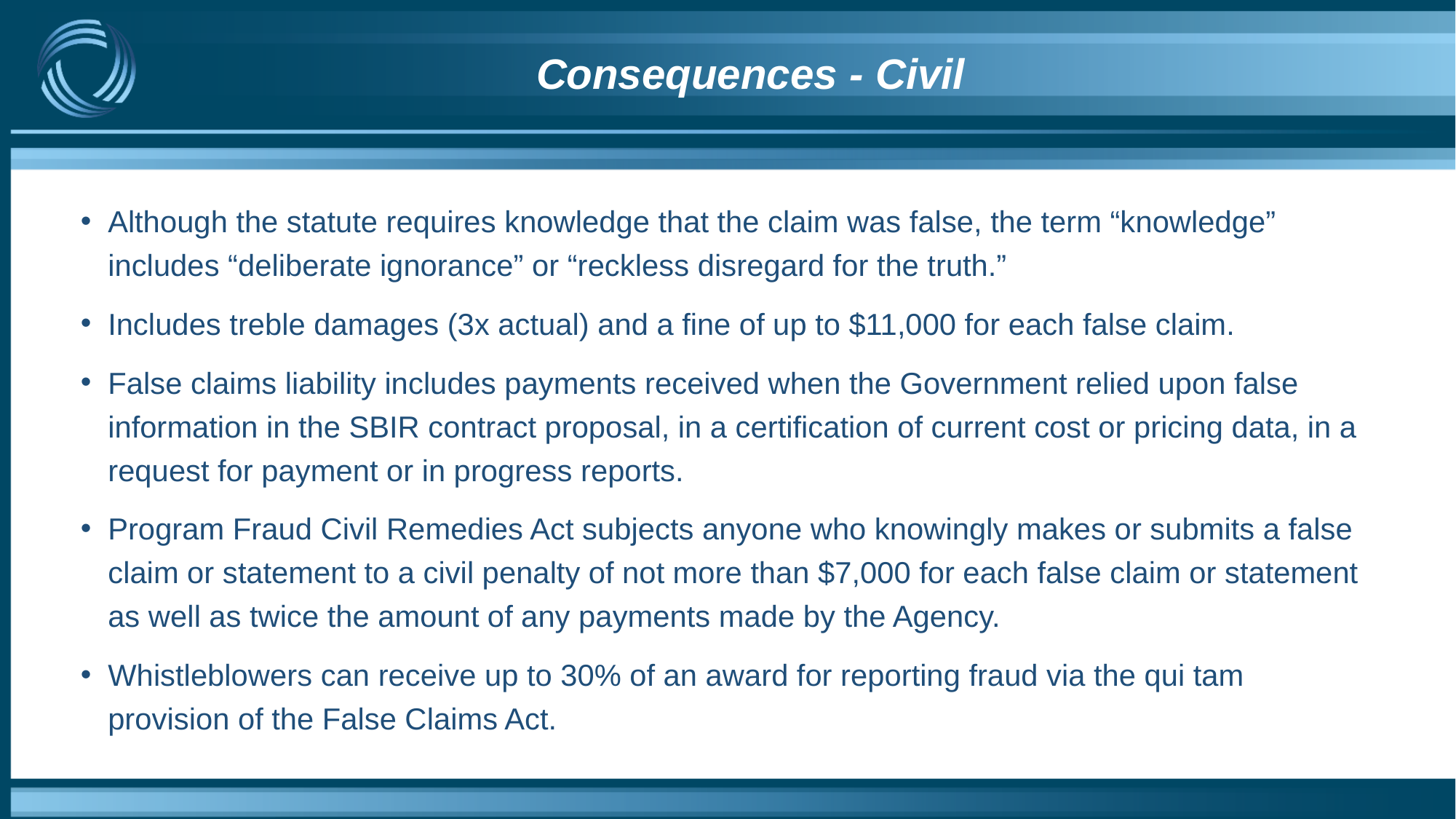

# Consequences - Civil
Although the statute requires knowledge that the claim was false, the term “knowledge” includes “deliberate ignorance” or “reckless disregard for the truth.”
Includes treble damages (3x actual) and a fine of up to $11,000 for each false claim.
False claims liability includes payments received when the Government relied upon false information in the SBIR contract proposal, in a certification of current cost or pricing data, in a request for payment or in progress reports.
Program Fraud Civil Remedies Act subjects anyone who knowingly makes or submits a false claim or statement to a civil penalty of not more than $7,000 for each false claim or statement as well as twice the amount of any payments made by the Agency.
Whistleblowers can receive up to 30% of an award for reporting fraud via the qui tam provision of the False Claims Act.